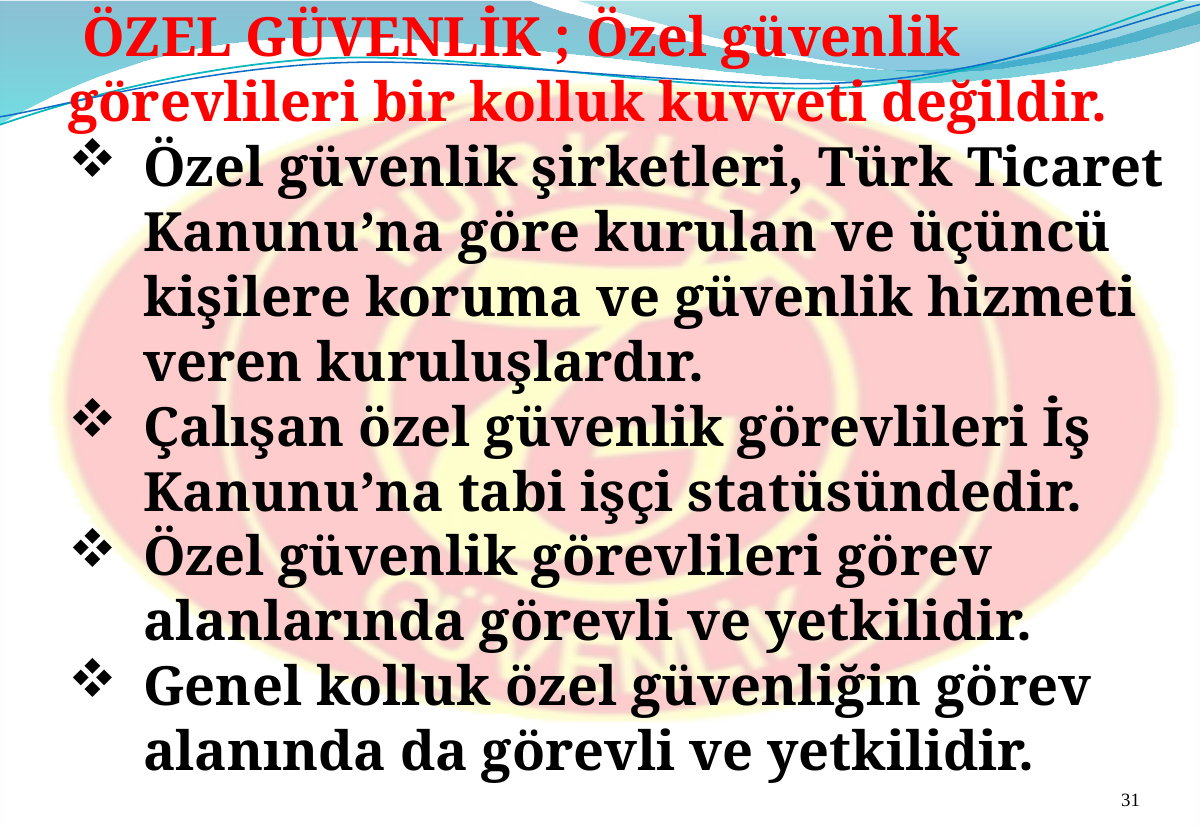

ÖZEL GÜVENLİK ; Özel güvenlik görevlileri bir kolluk kuvveti değildir.
Özel güvenlik şirketleri, Türk Ticaret Kanunu’na göre kurulan ve üçüncü kişilere koruma ve güvenlik hizmeti veren kuruluşlardır.
Çalışan özel güvenlik görevlileri İş Kanunu’na tabi işçi statüsündedir.
Özel güvenlik görevlileri görev alanlarında görevli ve yetkilidir.
Genel kolluk özel güvenliğin görev alanında da görevli ve yetkilidir.
31